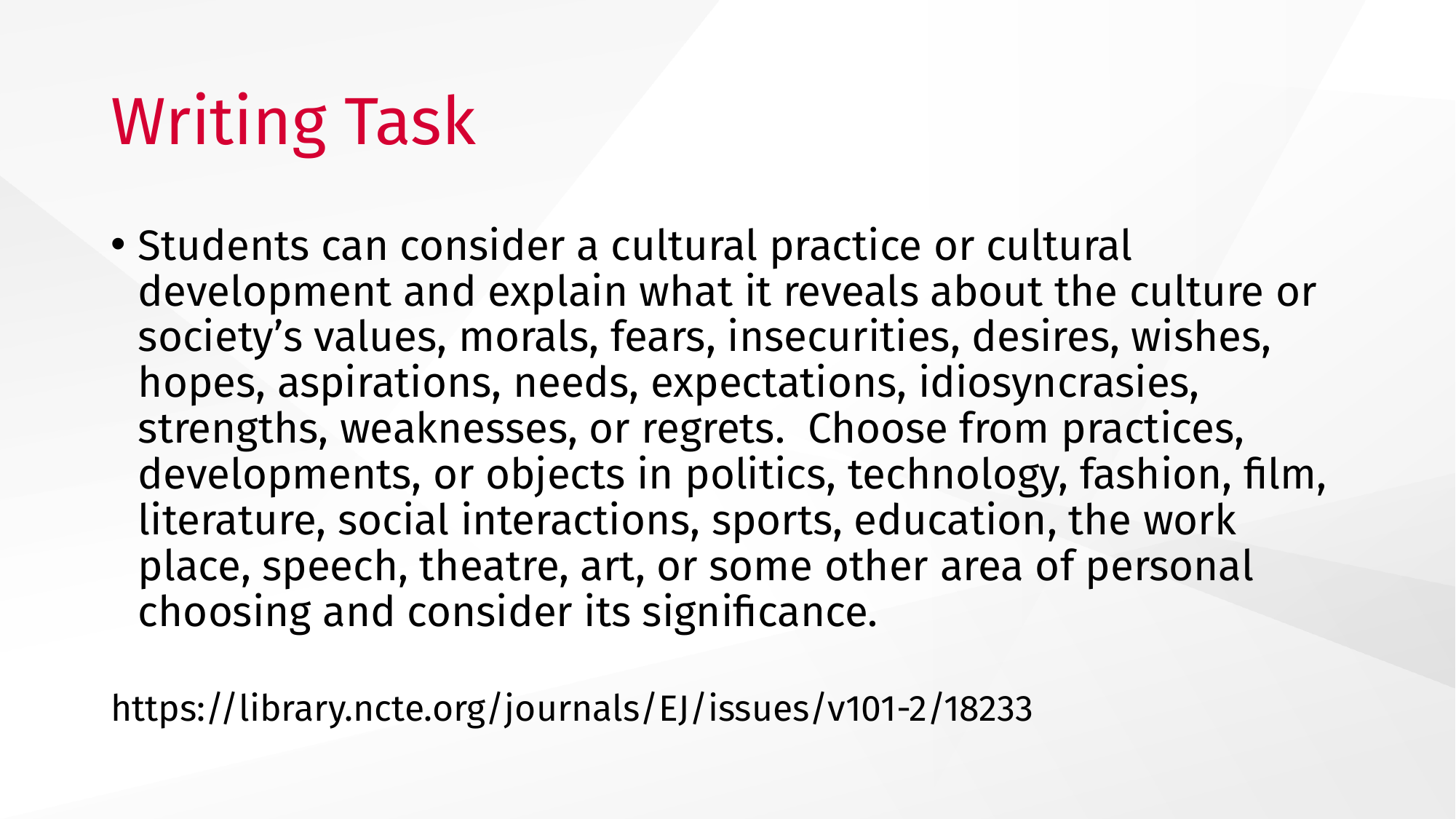

# Writing Task
Students can consider a cultural practice or cultural development and explain what it reveals about the culture or society’s values, morals, fears, insecurities, desires, wishes, hopes, aspirations, needs, expectations, idiosyncrasies, strengths, weaknesses, or regrets.  Choose from practices, developments, or objects in politics, technology, fashion, film, literature, social interactions, sports, education, the work place, speech, theatre, art, or some other area of personal choosing and consider its significance.

https://library.ncte.org/journals/EJ/issues/v101-2/18233